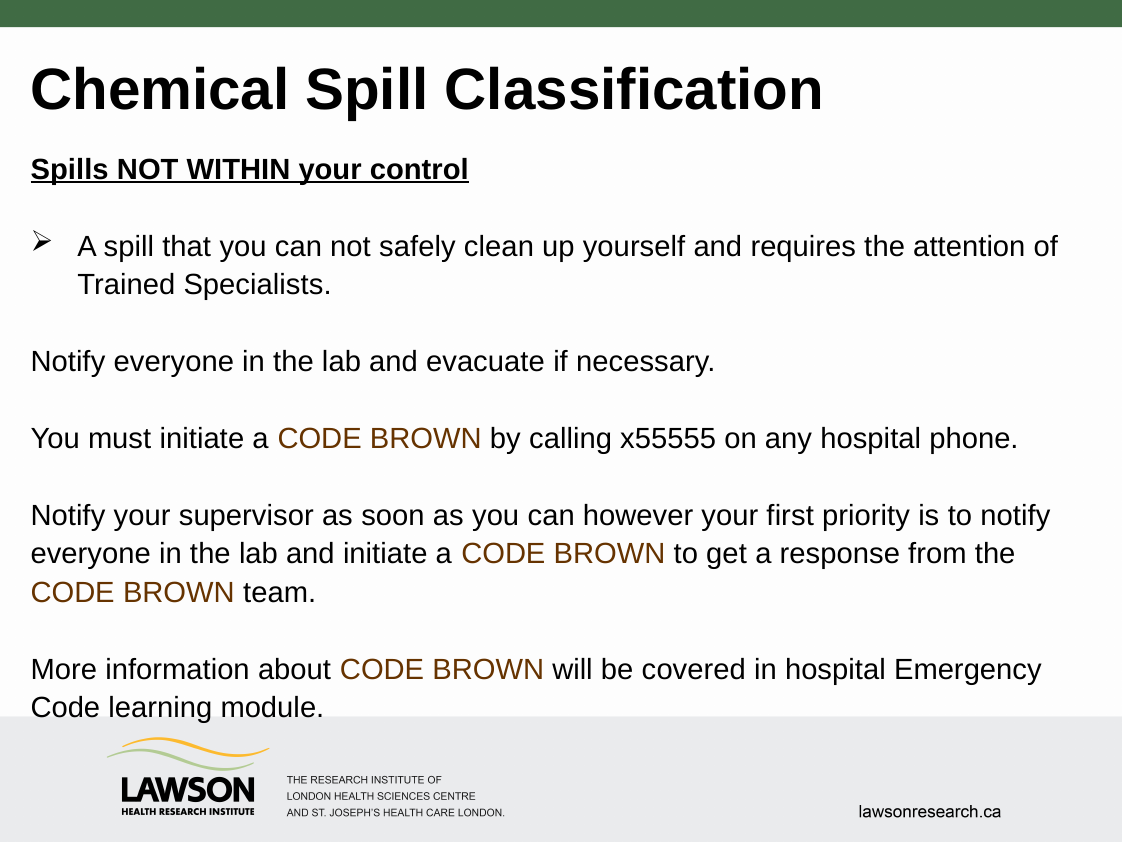

# Chemical Spill Classification
Spills NOT WITHIN your control

A spill that you can not safely clean up yourself and requires the attention of Trained Specialists.

Notify everyone in the lab and evacuate if necessary.

You must initiate a CODE BROWN by calling x55555 on any hospital phone.

Notify your supervisor as soon as you can however your first priority is to notify everyone in the lab and initiate a CODE BROWN to get a response from the CODE BROWN team.

More information about CODE BROWN will be covered in hospital Emergency Code learning module.